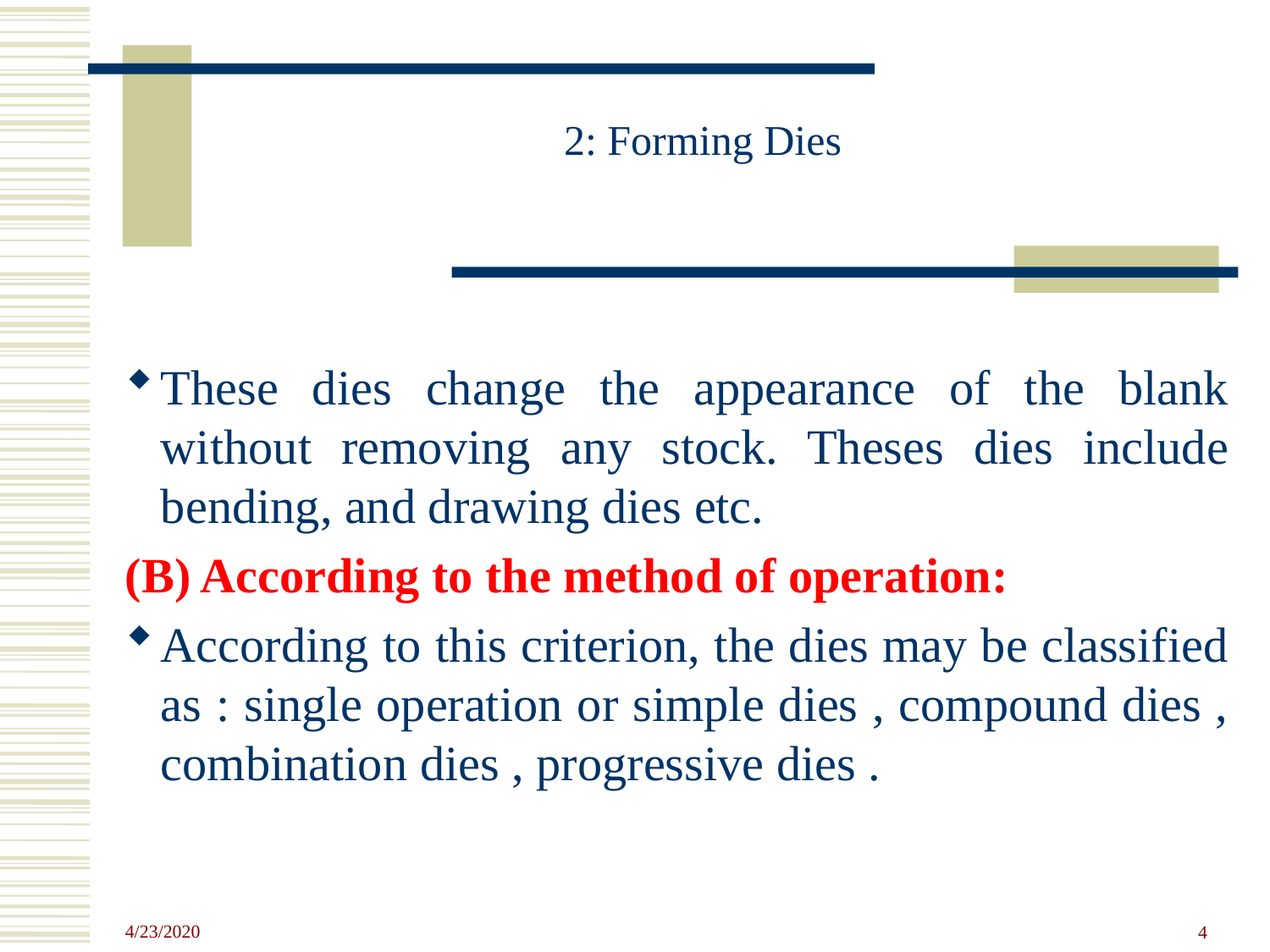

# 2: Forming Dies
These dies change the appearance of the blank without removing any stock. Theses dies include bending, and drawing dies etc.
(B) According to the method of operation:
According to this criterion, the dies may be classified as : single operation or simple dies , compound dies , combination dies , progressive dies .

4/23/2020
4